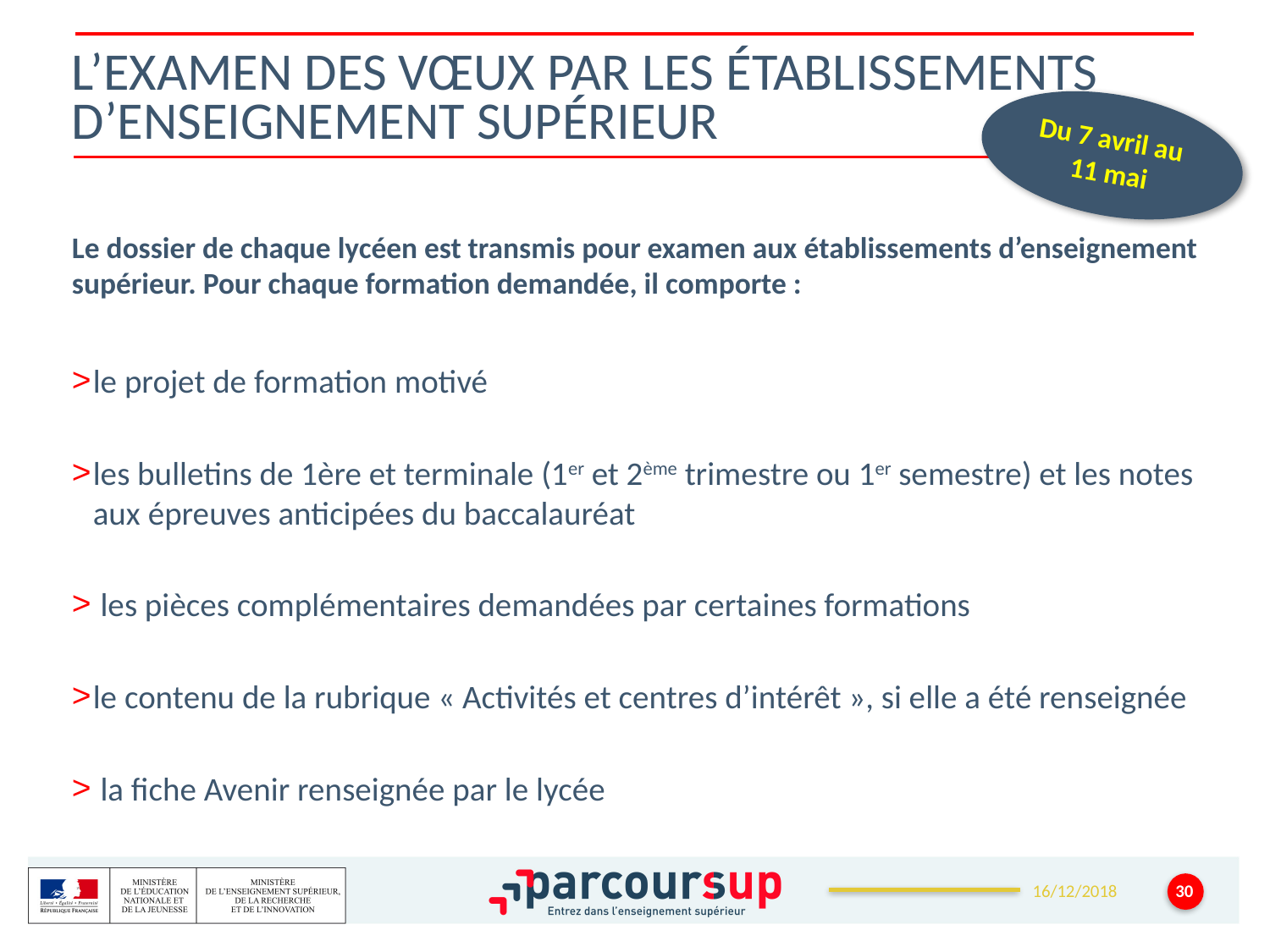

# L’examen des vœux par les établissements d’enseignement supérieur
Du 7 avril au
11 mai
Le dossier de chaque lycéen est transmis pour examen aux établissements d’enseignement supérieur. Pour chaque formation demandée, il comporte :

le projet de formation motivé

les bulletins de 1ère et terminale (1er et 2ème trimestre ou 1er semestre) et les notes aux épreuves anticipées du baccalauréat

 les pièces complémentaires demandées par certaines formations

le contenu de la rubrique « Activités et centres d’intérêt », si elle a été renseignée

 la fiche Avenir renseignée par le lycée

30